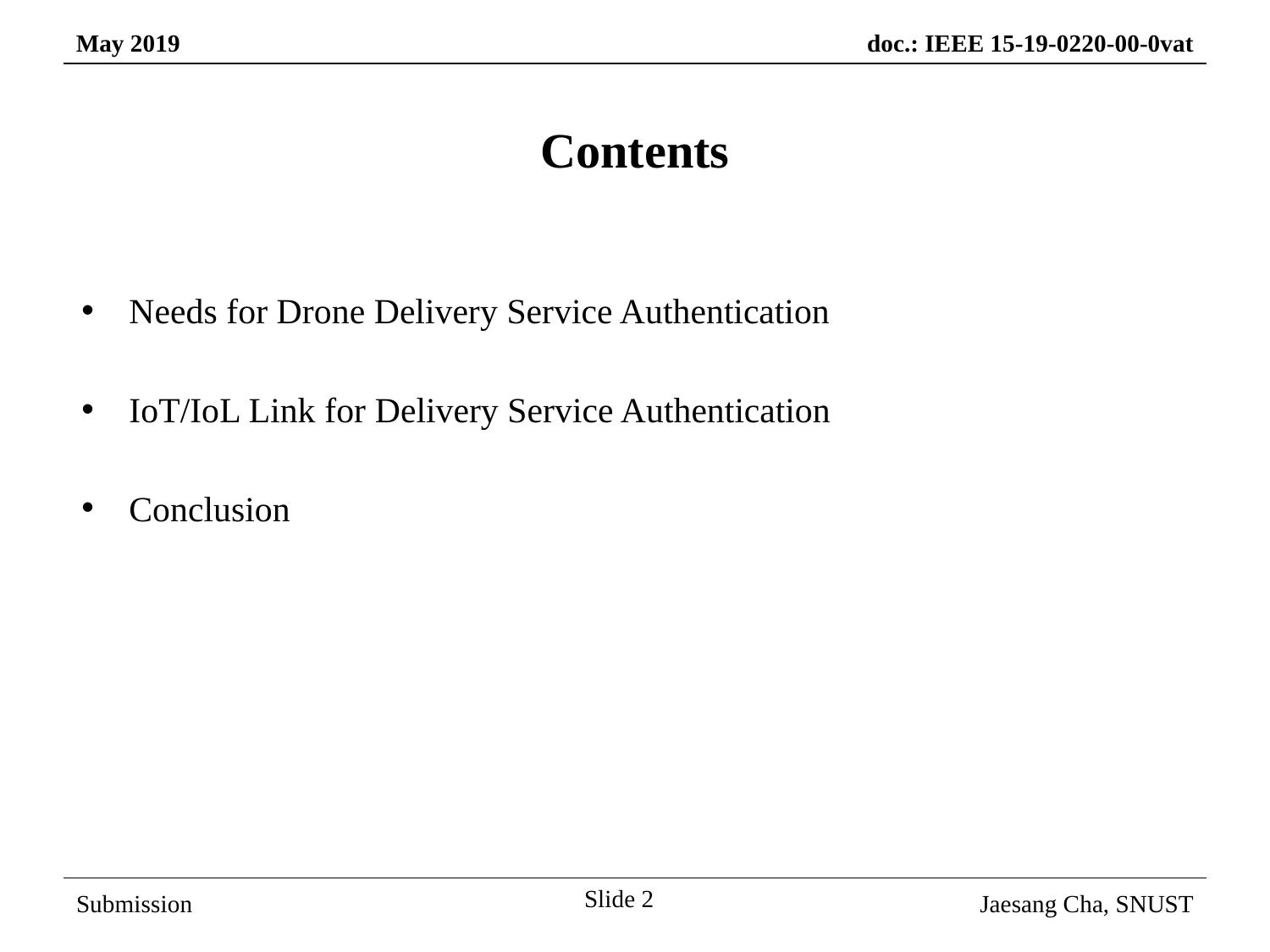

Contents
Needs for Drone Delivery Service Authentication

IoT/IoL Link for Delivery Service Authentication

Conclusion
Slide 2